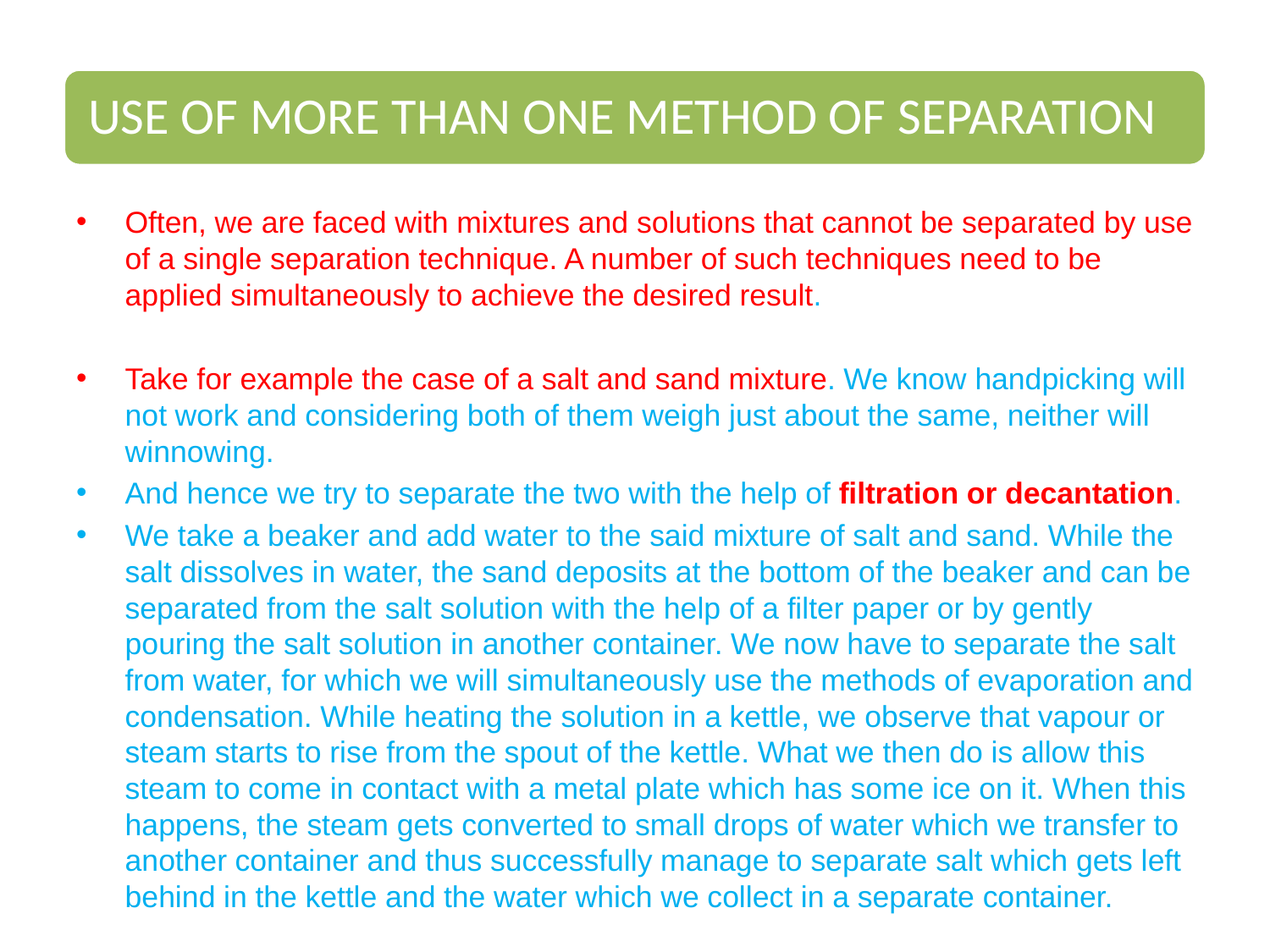

USE OF MORE THAN ONE METHOD OF SEPARATION
Often, we are faced with mixtures and solutions that cannot be separated by use of a single separation technique. A number of such techniques need to be applied simultaneously to achieve the desired result.

Take for example the case of a salt and sand mixture. We know handpicking will not work and considering both of them weigh just about the same, neither will winnowing.
And hence we try to separate the two with the help of filtration or decantation.
We take a beaker and add water to the said mixture of salt and sand. While the salt dissolves in water, the sand deposits at the bottom of the beaker and can be separated from the salt solution with the help of a filter paper or by gently pouring the salt solution in another container. We now have to separate the salt from water, for which we will simultaneously use the methods of evaporation and condensation. While heating the solution in a kettle, we observe that vapour or steam starts to rise from the spout of the kettle. What we then do is allow this steam to come in contact with a metal plate which has some ice on it. When this happens, the steam gets converted to small drops of water which we transfer to another container and thus successfully manage to separate salt which gets left behind in the kettle and the water which we collect in a separate container.